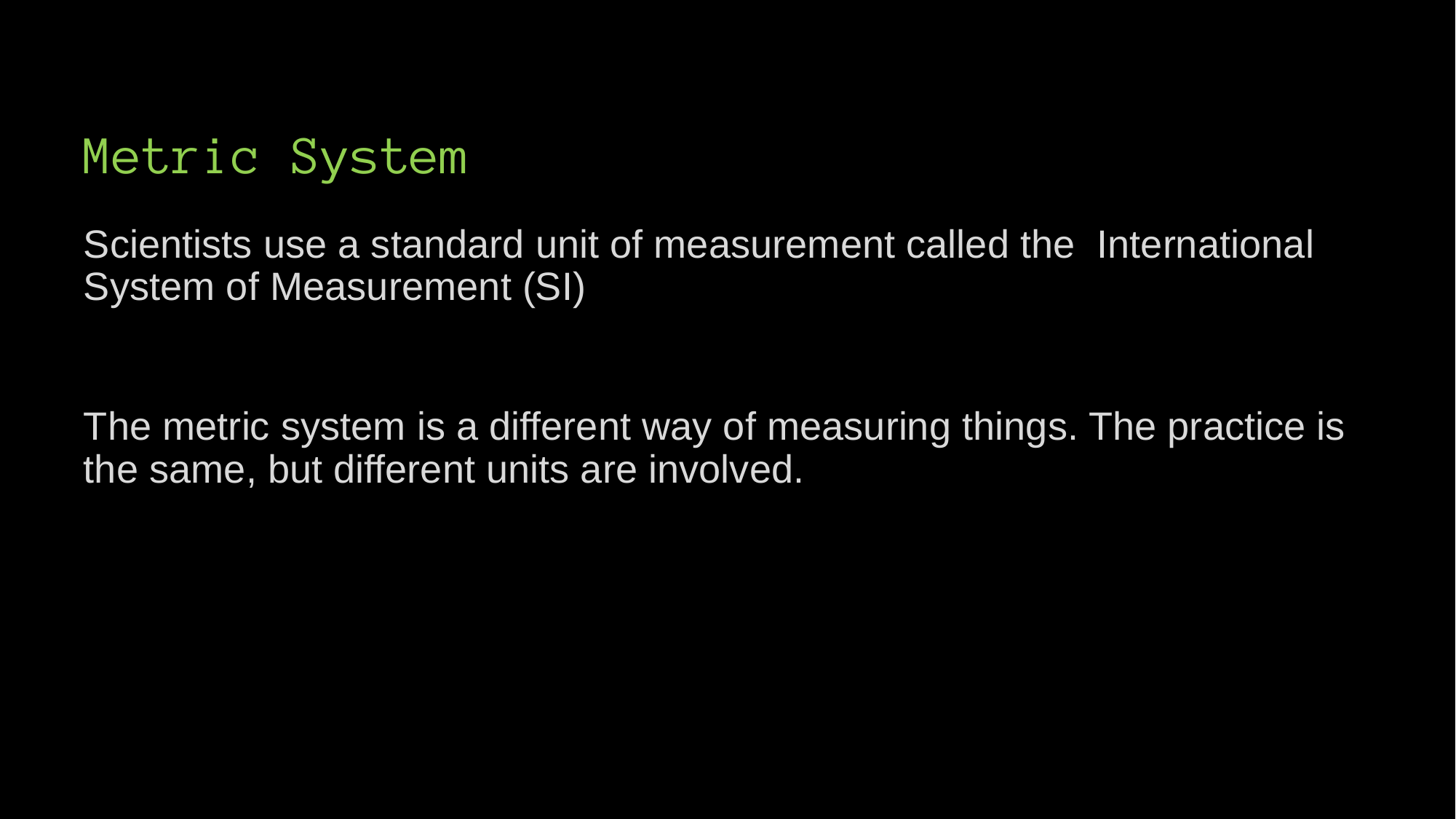

# Metric System
Scientists use a standard unit of measurement called the  International System of Measurement (SI)

The metric system is a different way of measuring things. The practice is the same, but different units are involved.